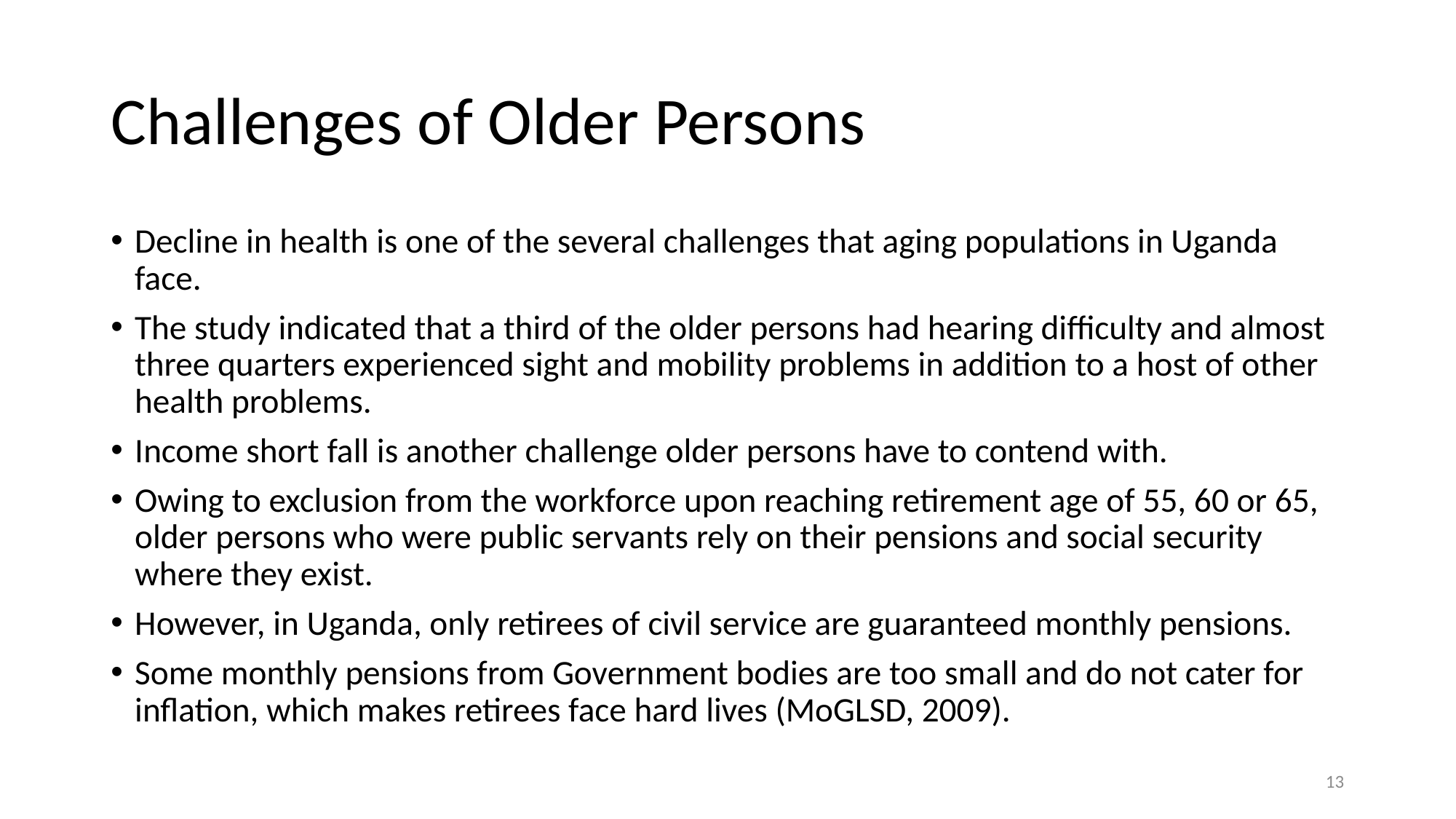

# Challenges of Older Persons
Decline in health is one of the several challenges that aging populations in Uganda face.
The study indicated that a third of the older persons had hearing difficulty and almost three quarters experienced sight and mobility problems in addition to a host of other health problems.
Income short fall is another challenge older persons have to contend with.
Owing to exclusion from the workforce upon reaching retirement age of 55, 60 or 65, older persons who were public servants rely on their pensions and social security where they exist.
However, in Uganda, only retirees of civil service are guaranteed monthly pensions.
Some monthly pensions from Government bodies are too small and do not cater for inflation, which makes retirees face hard lives (MoGLSD, 2009).
13